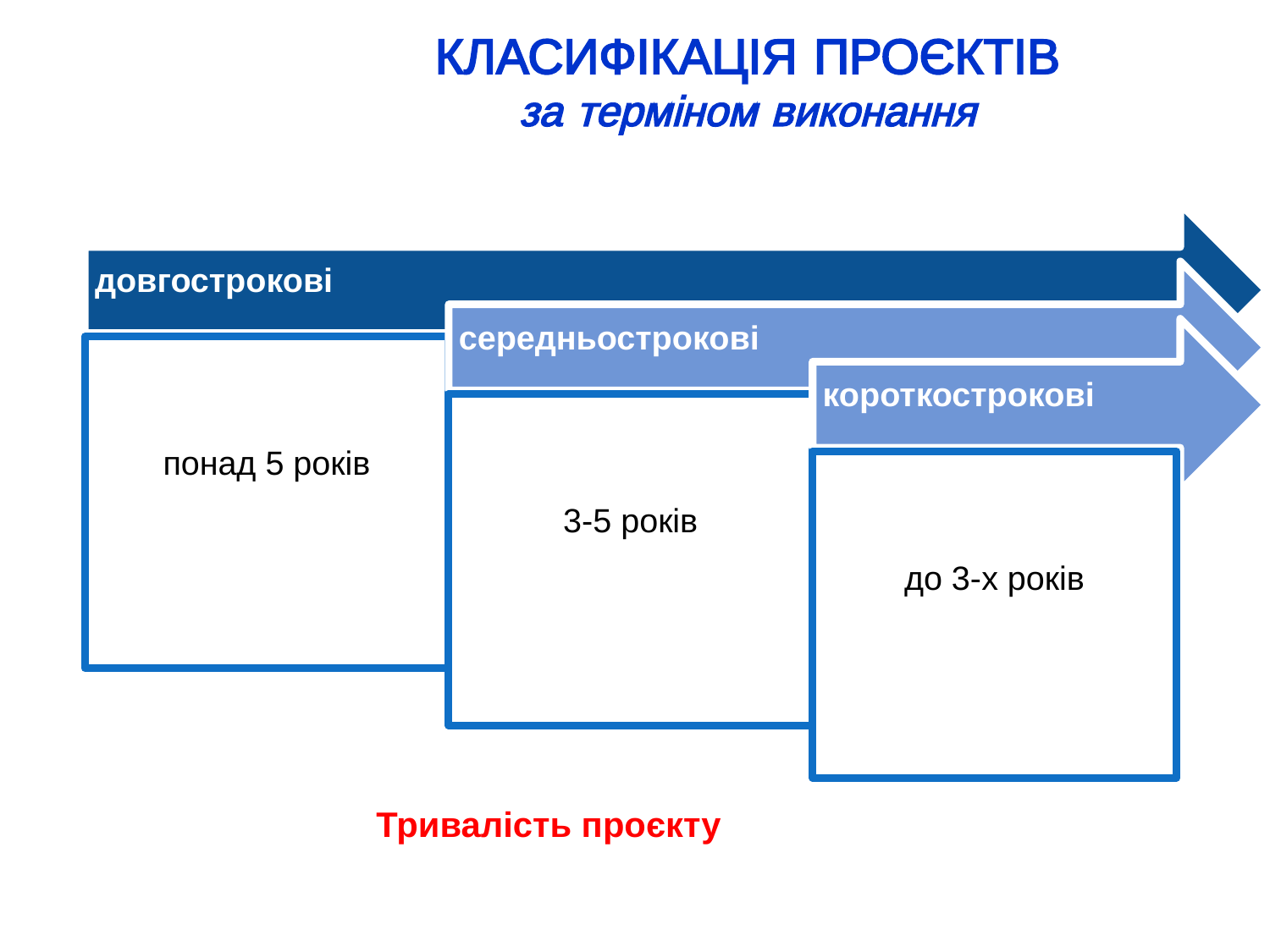

# КЛАСИФІКАЦІЯ ПРОЄКТІВ за терміном виконання
довгострокові

понад 5 років
середньострокові

3-5 років
короткострокові

до 3-х років
Тривалість проєкту